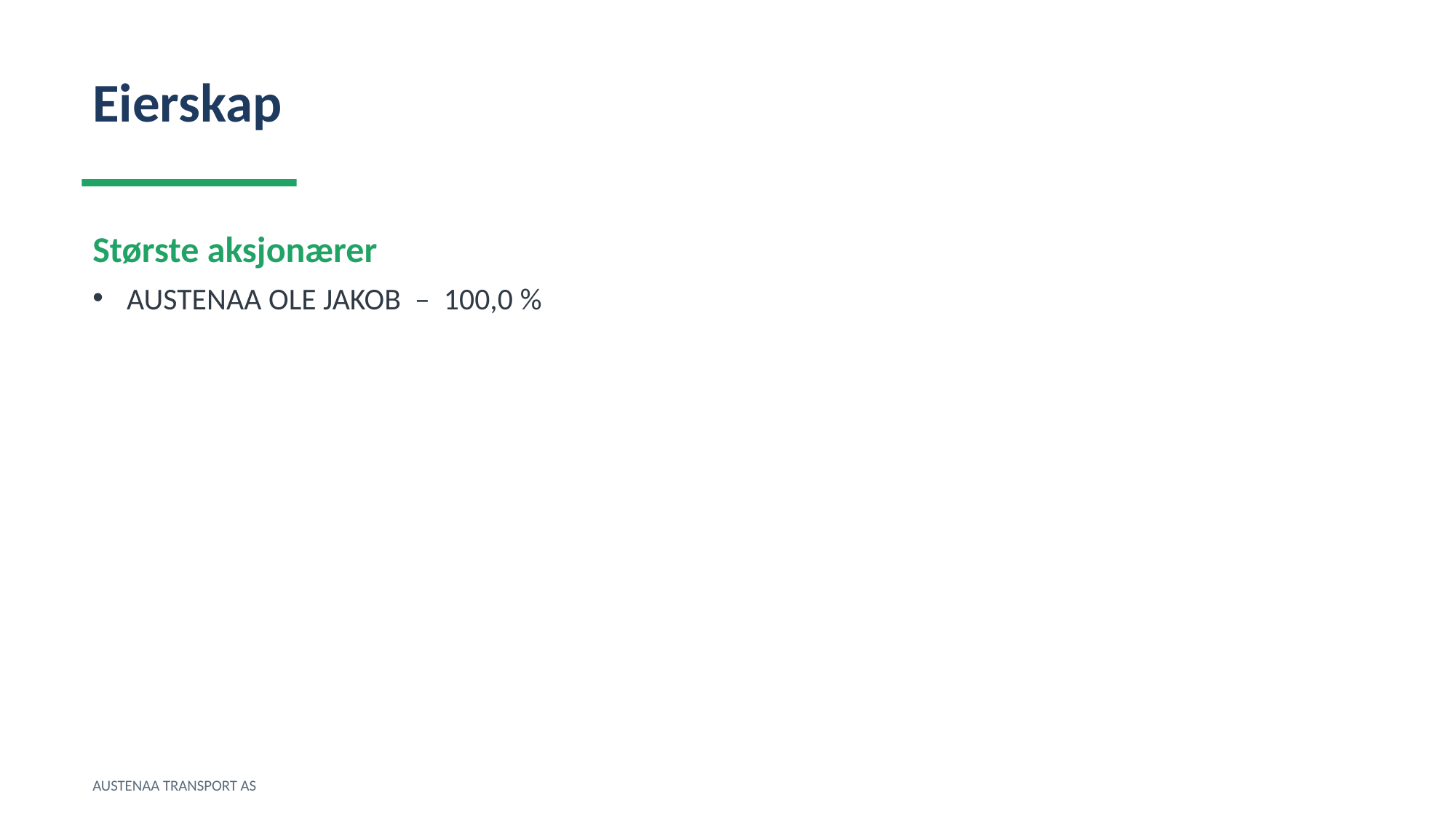

Eierskap

Største aksjonærer
AUSTENAA OLE JAKOB  –  100,0 %
AUSTENAA TRANSPORT AS